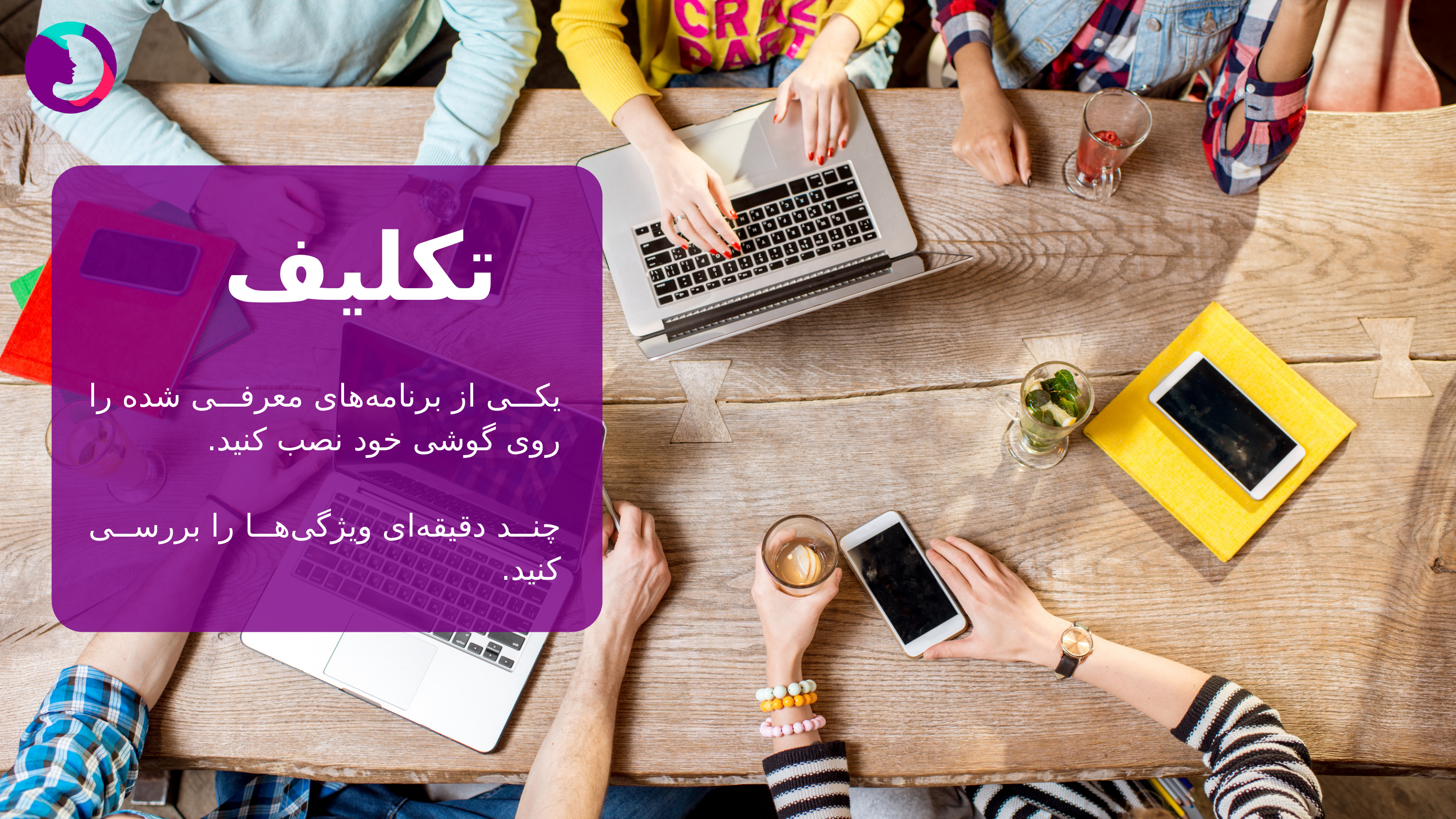

تکلیف
یکی از برنامه‌های معرفی شده را روی گوشی خود نصب کنید.

چند دقیقه‌ای ویژگی‌ها را بررسی کنید.